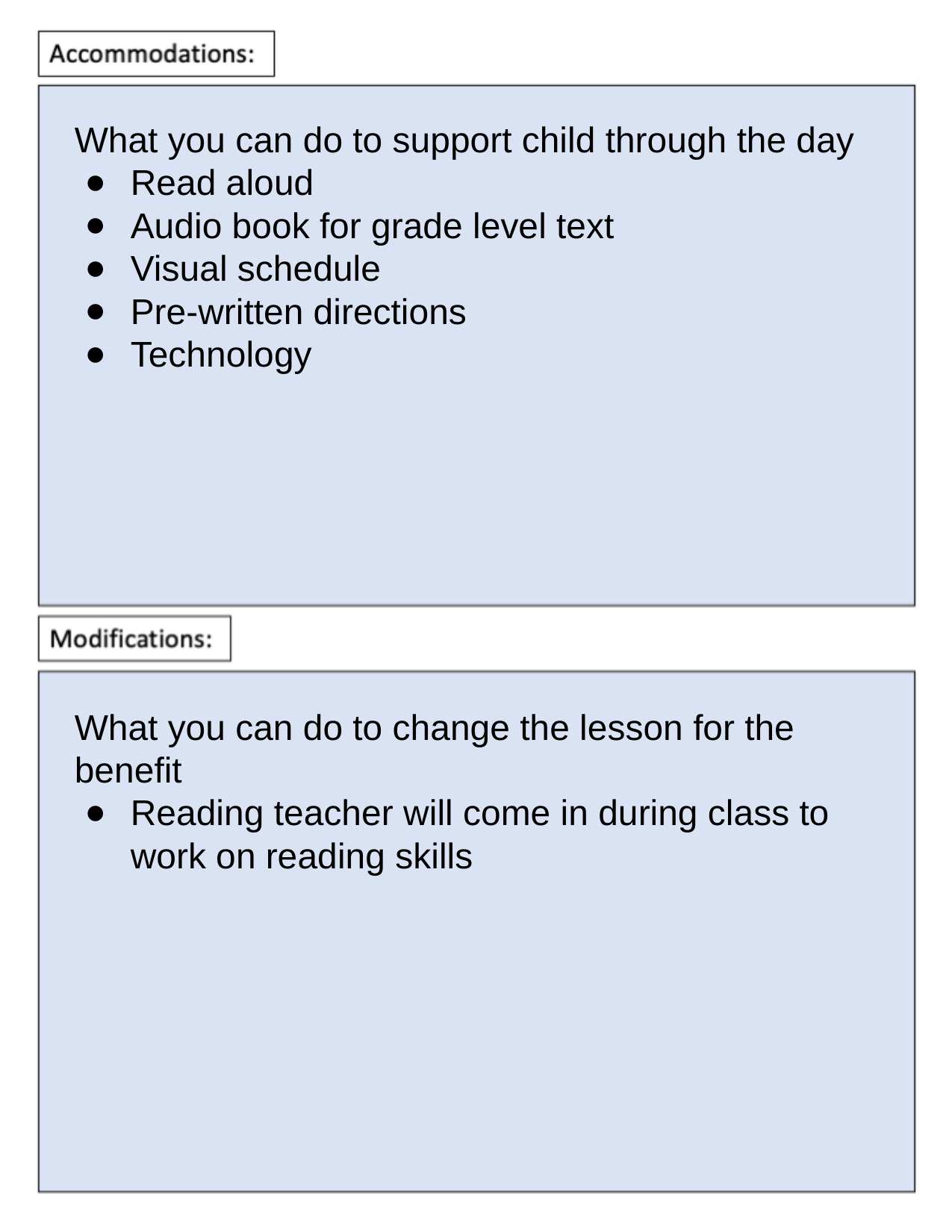

What you can do to support child through the day
Read aloud
Audio book for grade level text
Visual schedule
Pre-written directions
Technology

What you can do to change the lesson for the benefit
Reading teacher will come in during class to work on reading skills